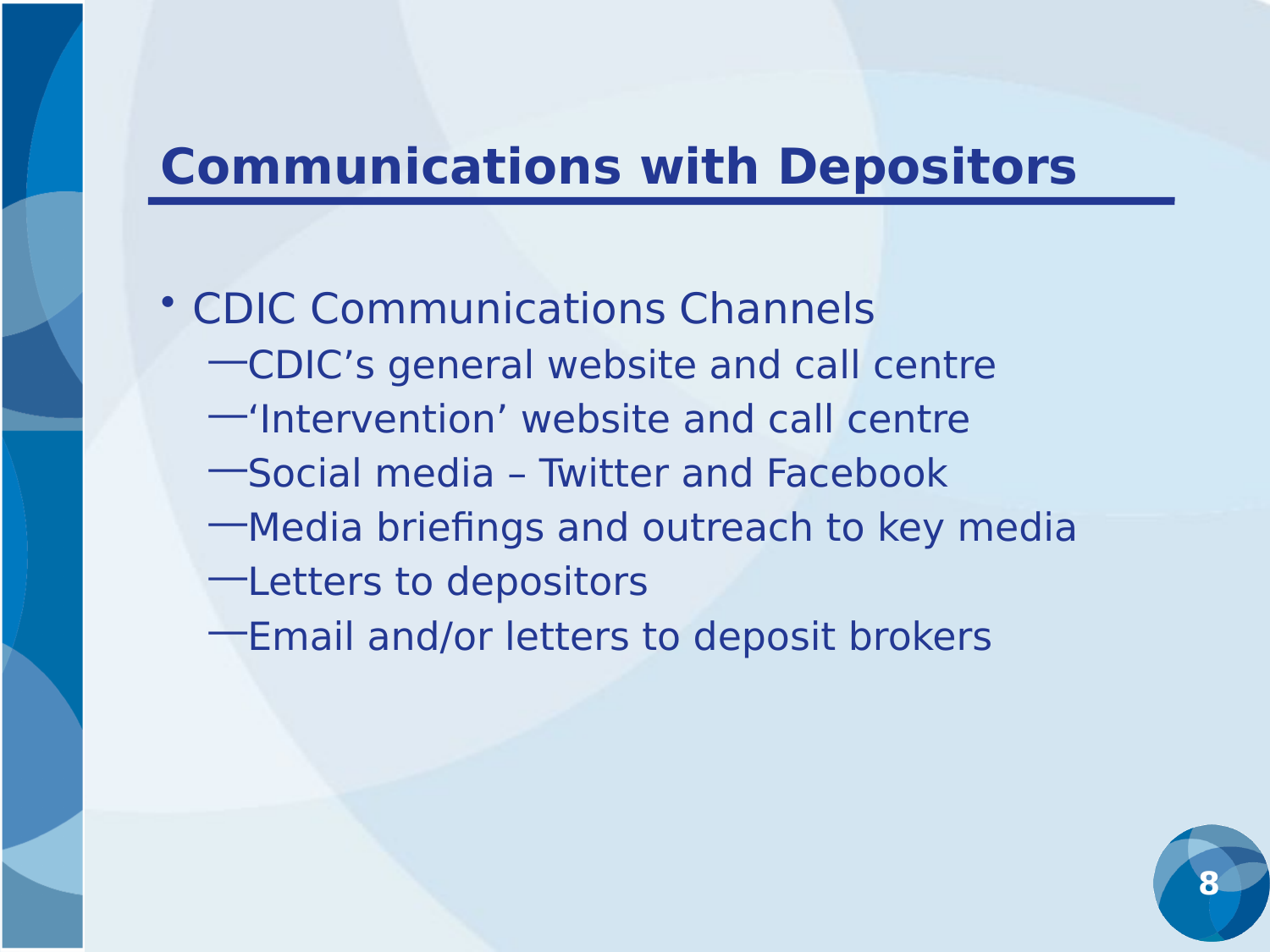

# Communications with Depositors
CDIC Communications Channels
CDIC’s general website and call centre
‘Intervention’ website and call centre
Social media – Twitter and Facebook
Media briefings and outreach to key media
Letters to depositors
Email and/or letters to deposit brokers
8